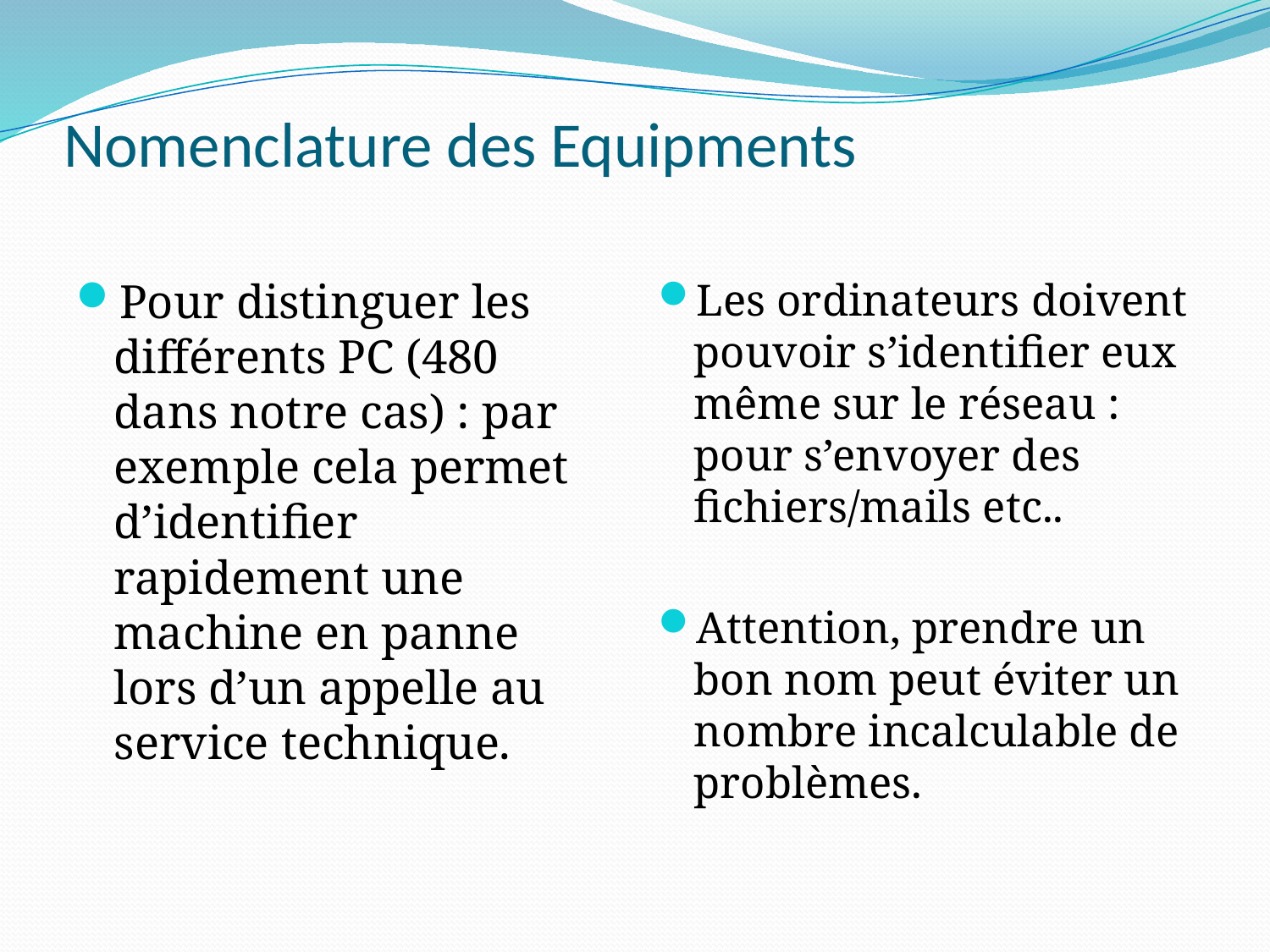

# Nomenclature des Equipments
Pour distinguer les différents PC (480 dans notre cas) : par exemple cela permet d’identifier rapidement une machine en panne lors d’un appelle au service technique.

Les ordinateurs doivent pouvoir s’identifier eux même sur le réseau : pour s’envoyer des fichiers/mails etc..

Attention, prendre un bon nom peut éviter un nombre incalculable de problèmes.